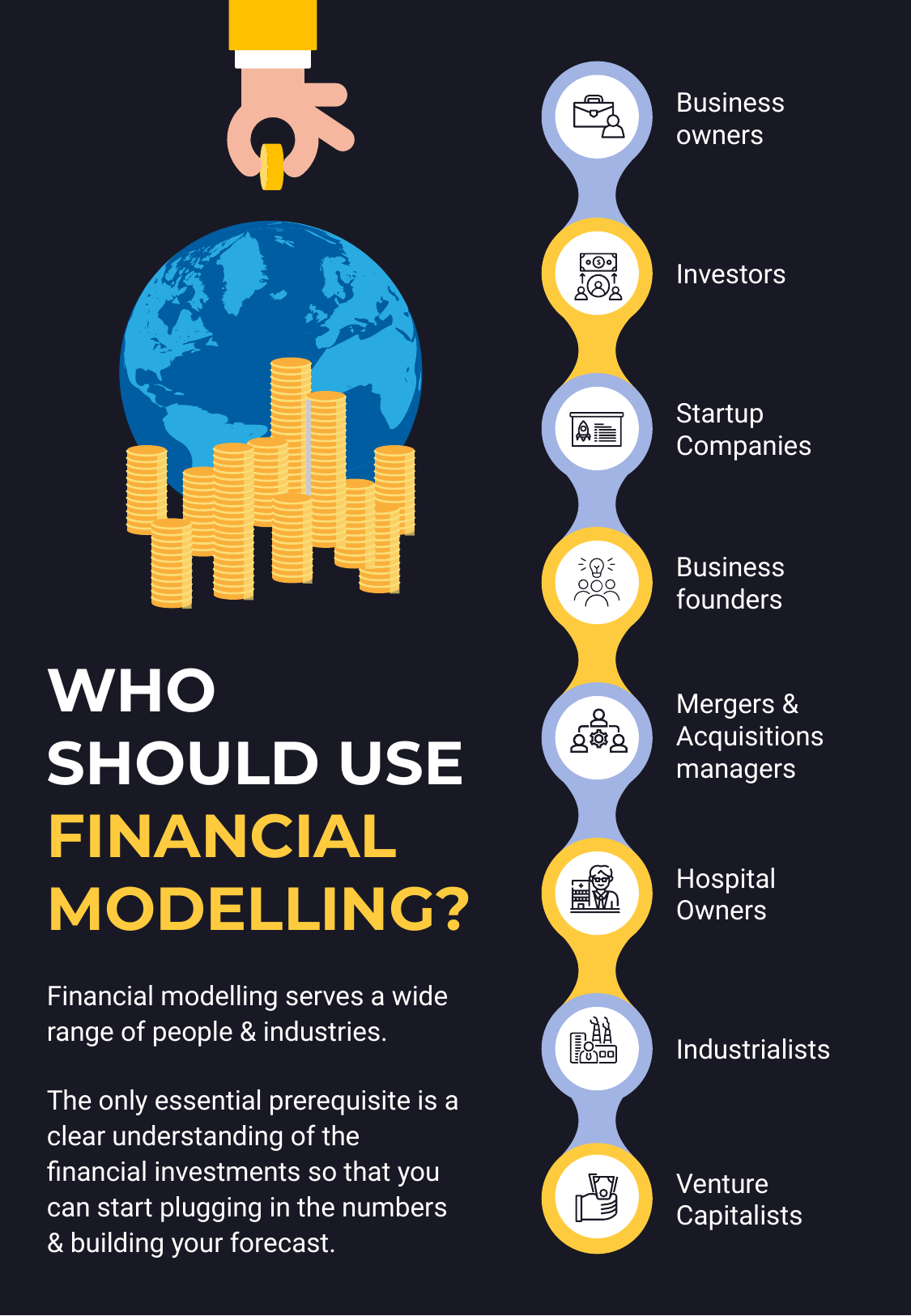

Business owners

Investors

Startup Companies

Business founders

Mergers & Acquisitions managers

Hospital Owners

Industrialists

Venture Capitalists

WHO SHOULD USE FINANCIAL MODELLING?
Financial modelling serves a wide range of people & industries.
The only essential prerequisite is a clear understanding of the financial investments so that you can start plugging in the numbers & building your forecast.